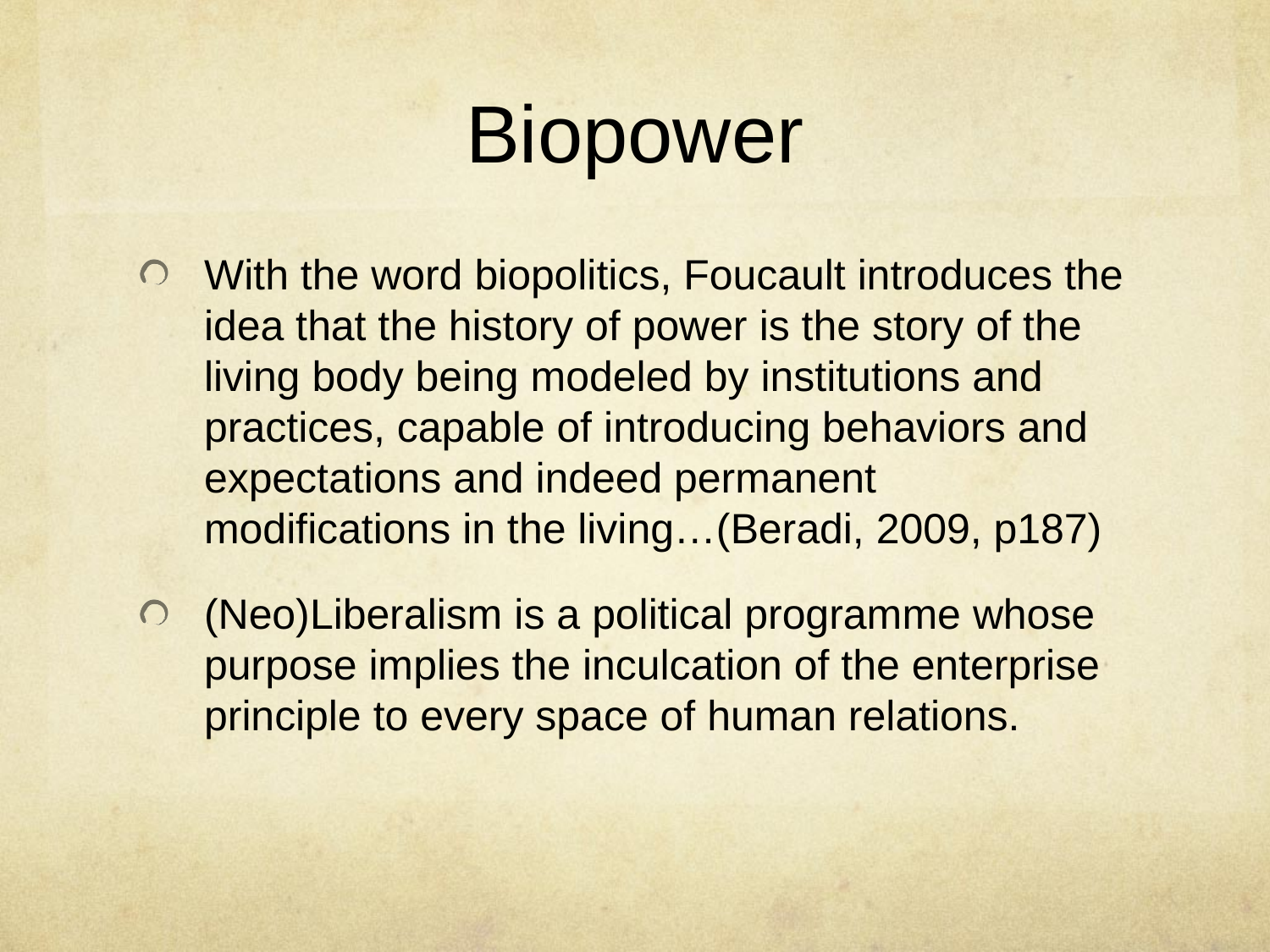

# Biopower
With the word biopolitics, Foucault introduces the idea that the history of power is the story of the living body being modeled by institutions and practices, capable of introducing behaviors and expectations and indeed permanent modifications in the living…(Beradi, 2009, p187)
(Neo)Liberalism is a political programme whose purpose implies the inculcation of the enterprise principle to every space of human relations.